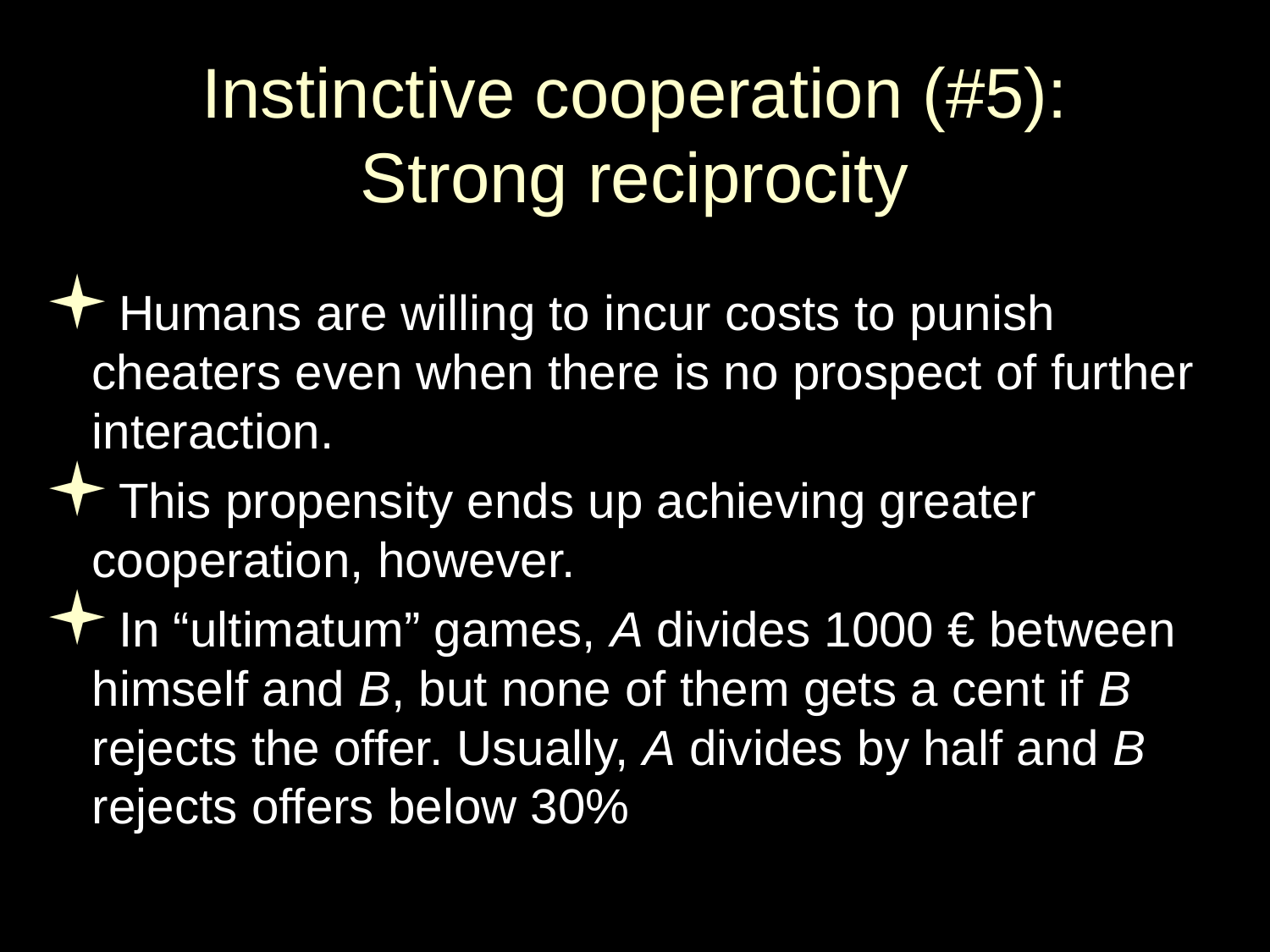

# Instinctive cooperation (#5): Strong reciprocity
Humans are willing to incur costs to punish cheaters even when there is no prospect of further interaction.
This propensity ends up achieving greater cooperation, however.
In “ultimatum” games, A divides 1000 € between himself and B, but none of them gets a cent if B rejects the offer. Usually, A divides by half and B rejects offers below 30%